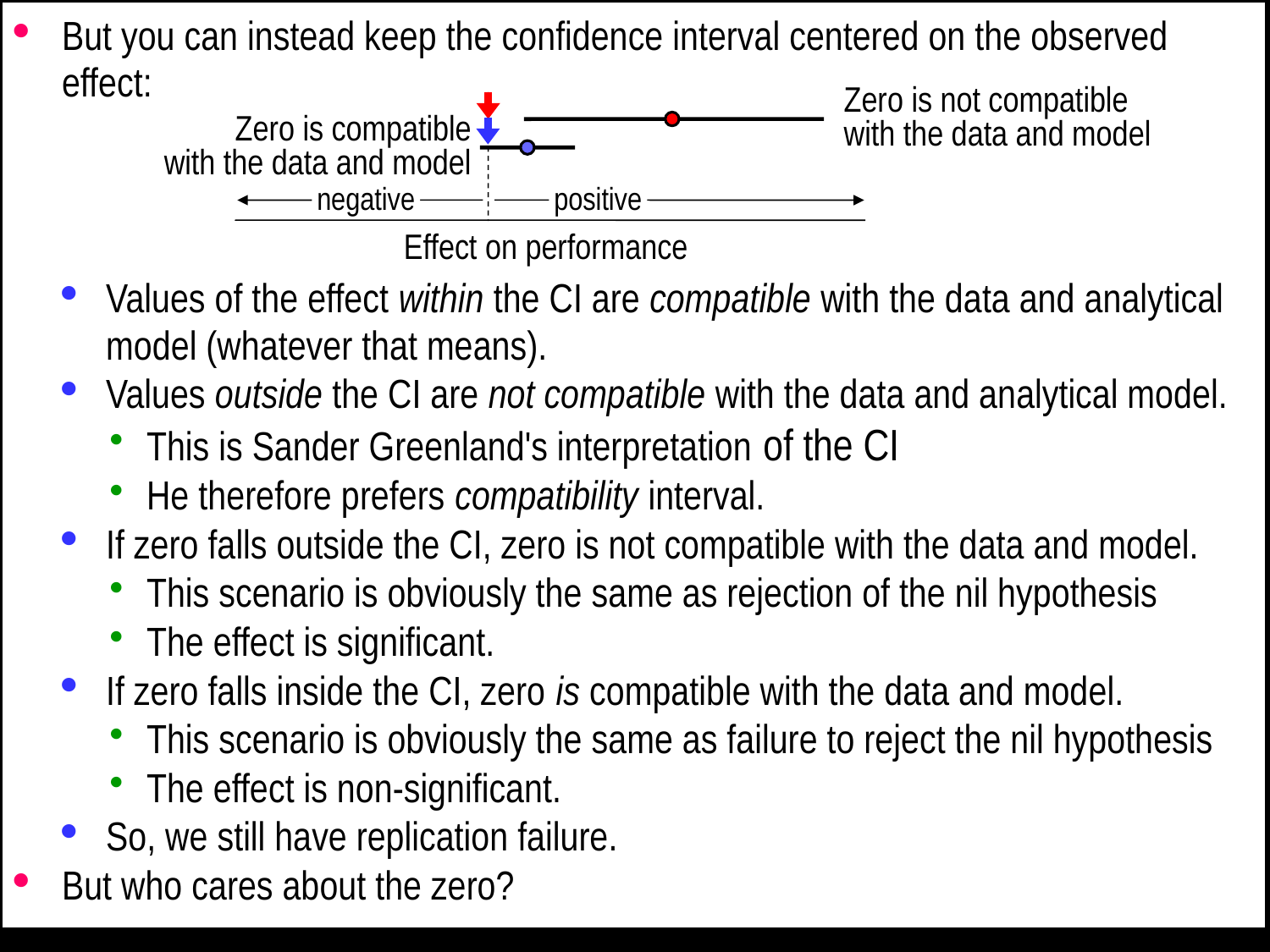

But you can instead keep the confidence interval centered on the observed effect:

Values of the effect within the CI are compatible with the data and analytical model (whatever that means).
Values outside the CI are not compatible with the data and analytical model.
This is Sander Greenland's interpretation of the CI
He therefore prefers compatibility interval.
If zero falls outside the CI, zero is not compatible with the data and model.
This scenario is obviously the same as rejection of the nil hypothesis
The effect is significant.
If zero falls inside the CI, zero is compatible with the data and model.
This scenario is obviously the same as failure to reject the nil hypothesis
The effect is non-significant.
So, we still have replication failure.
But who cares about the zero?
Zero is not compatible with the data and model

Effect on performance
negative

positive

Zero is compatible
with the data and model